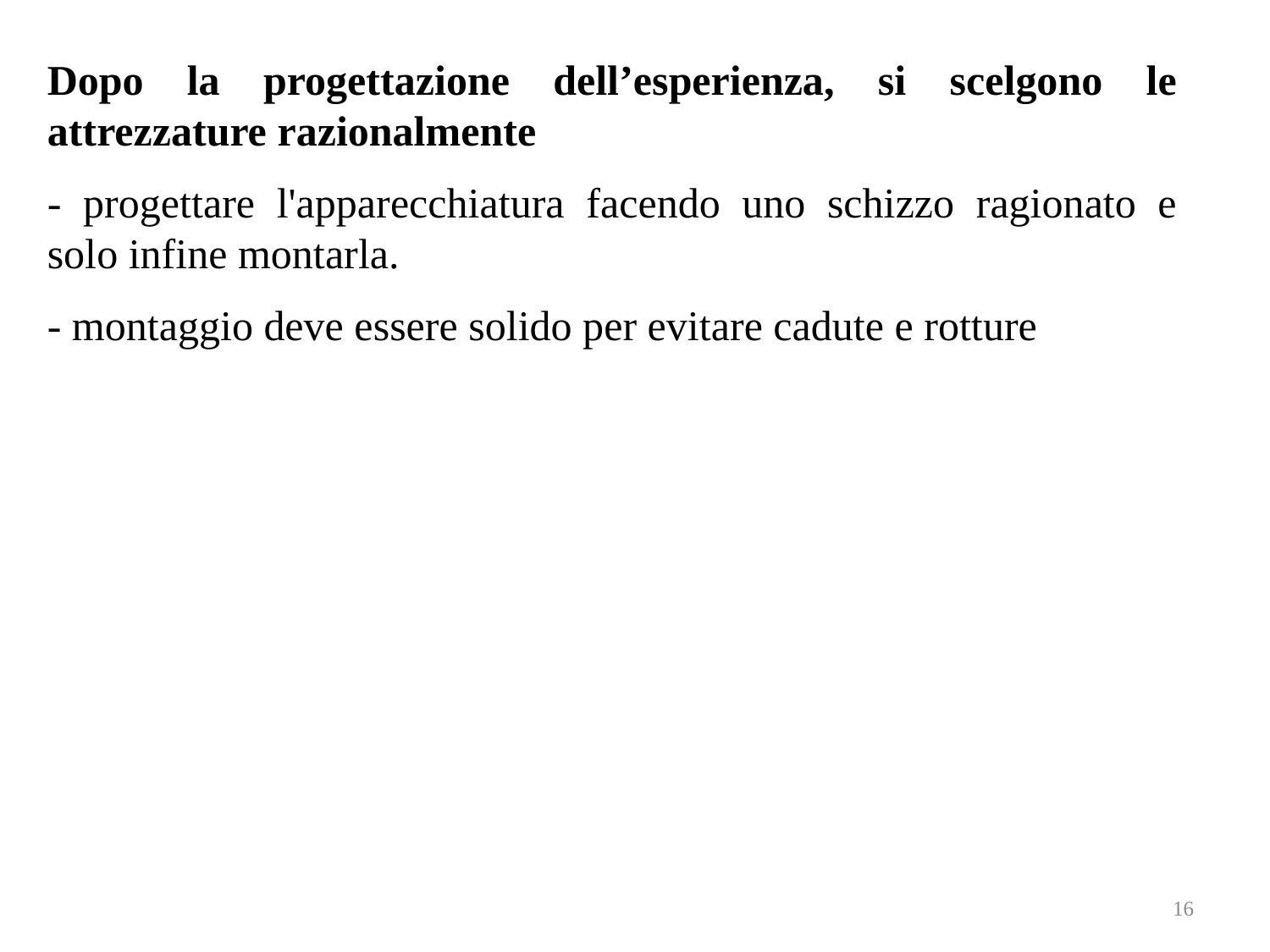

Dopo la progettazione dell’esperienza, si scelgono le attrezzature razionalmente
- progettare l'apparecchiatura facendo uno schizzo ragionato e solo infine montarla.
- montaggio deve essere solido per evitare cadute e rotture

16